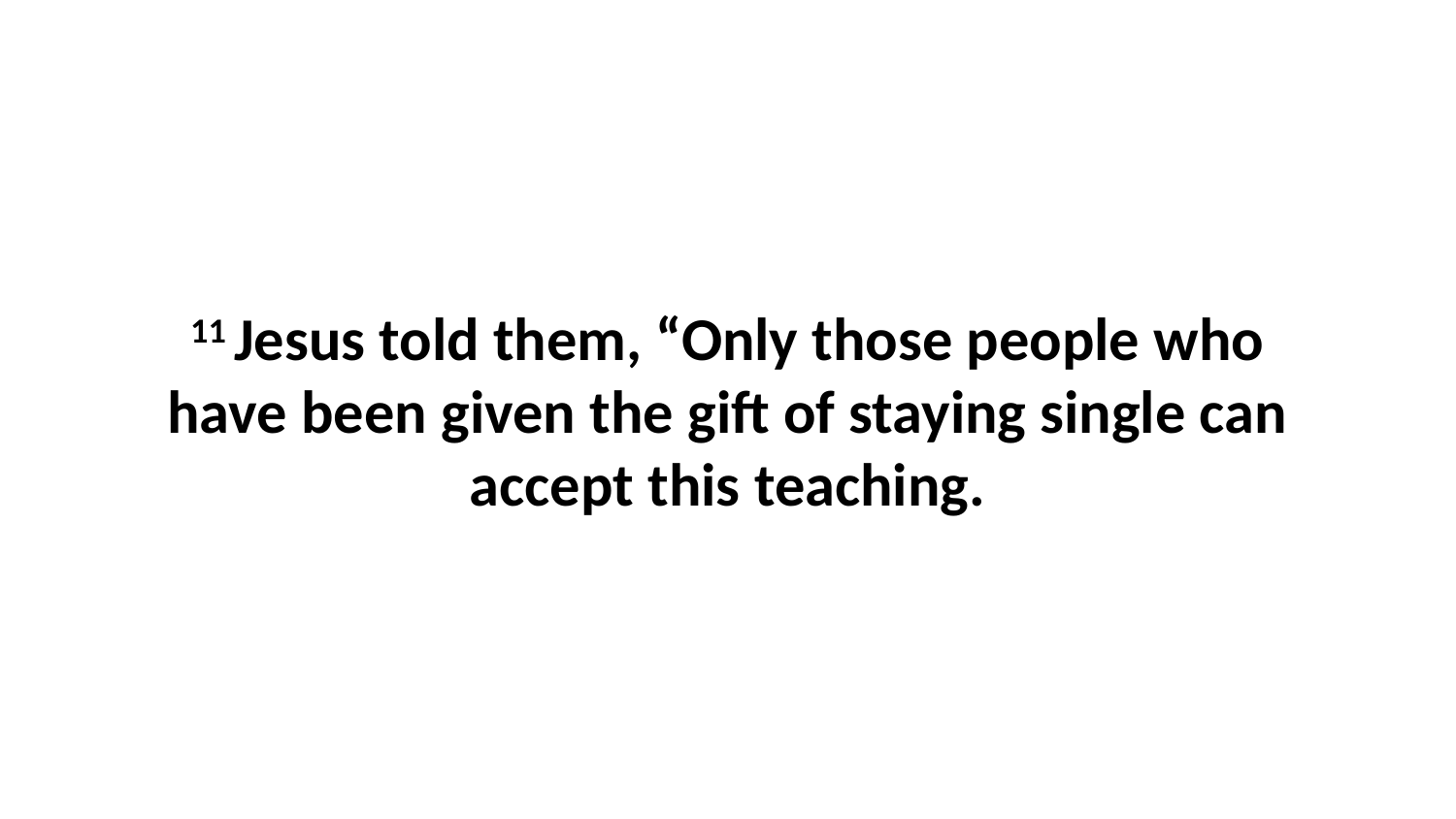

11 Jesus told them, “Only those people who have been given the gift of staying single can accept this teaching.